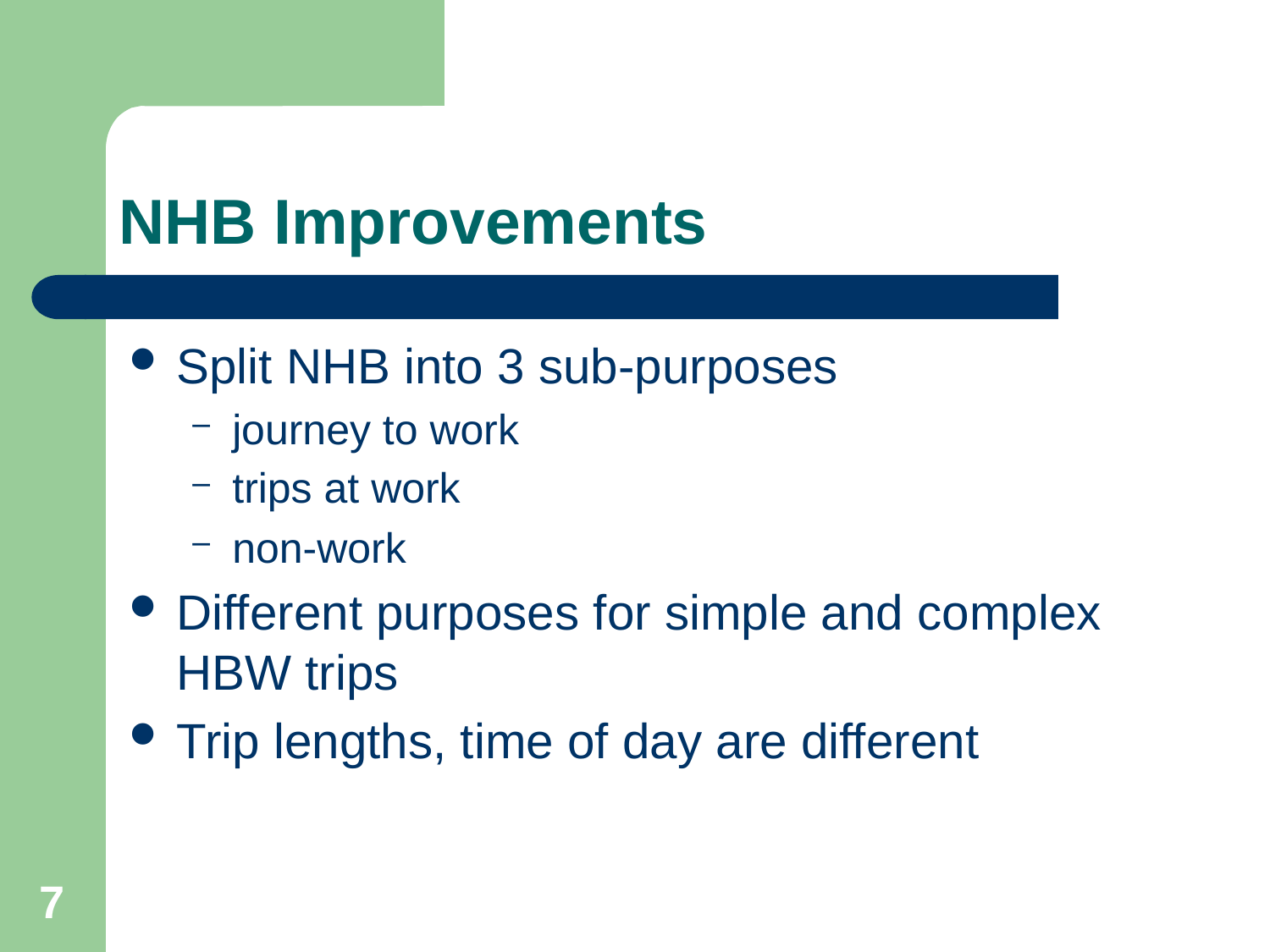

# NHB Improvements
Split NHB into 3 sub-purposes
journey to work
trips at work
non-work
Different purposes for simple and complex HBW trips
Trip lengths, time of day are different
7